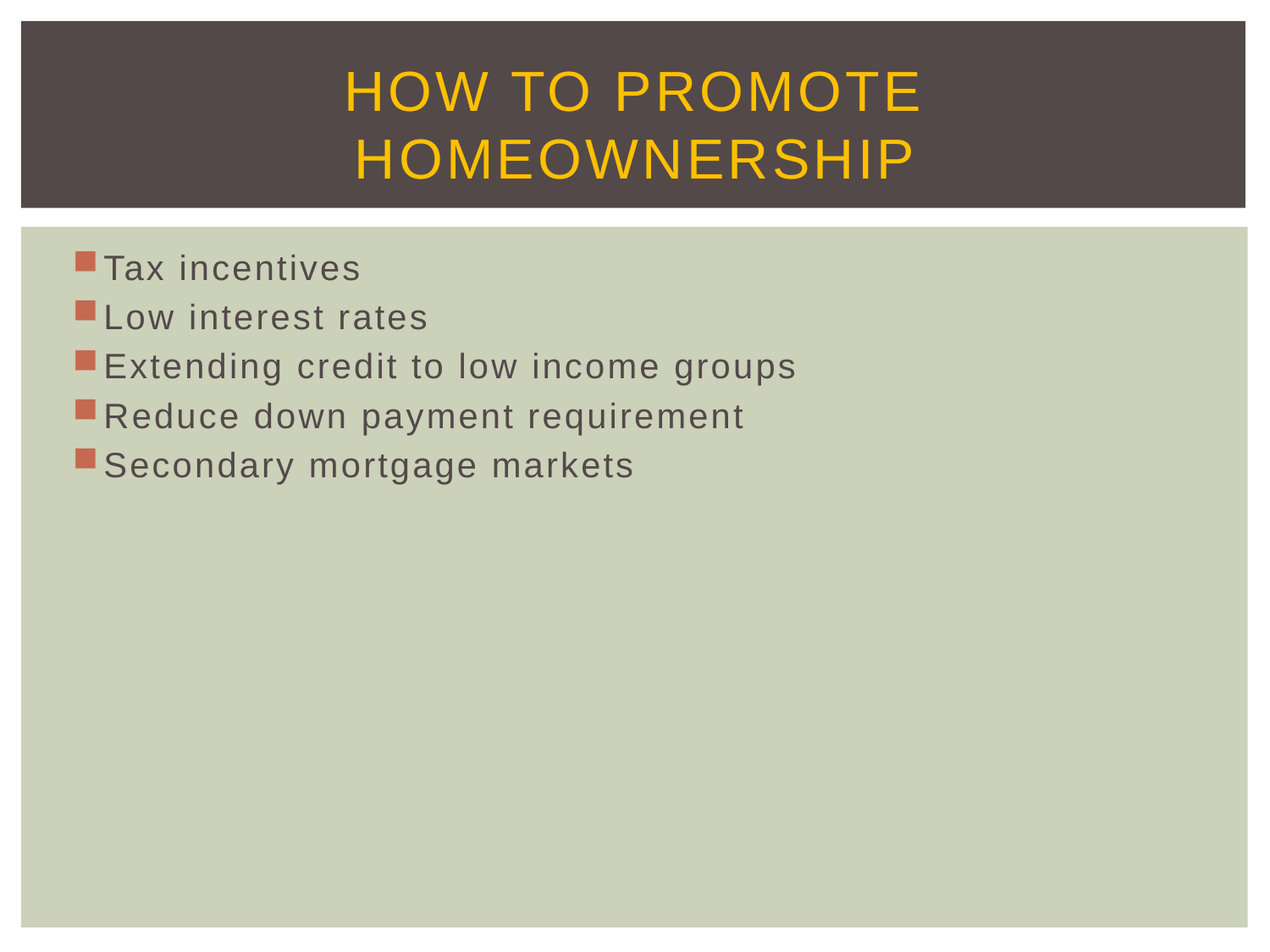

# How to promote homeownership
Tax incentives
Low interest rates
Extending credit to low income groups
Reduce down payment requirement
Secondary mortgage markets